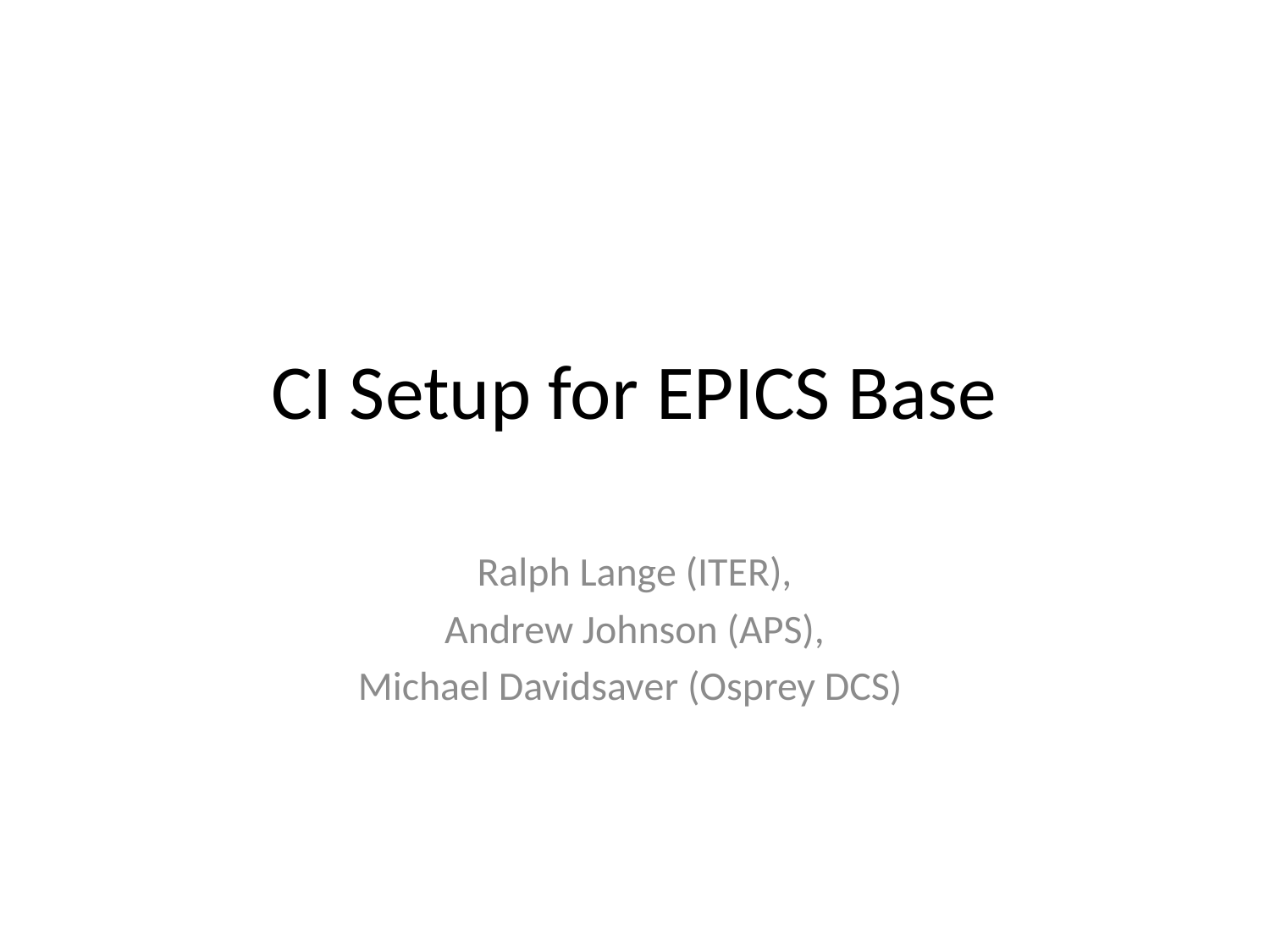

# CI Setup for EPICS Base
Ralph Lange (ITER),
Andrew Johnson (APS),
Michael Davidsaver (Osprey DCS)